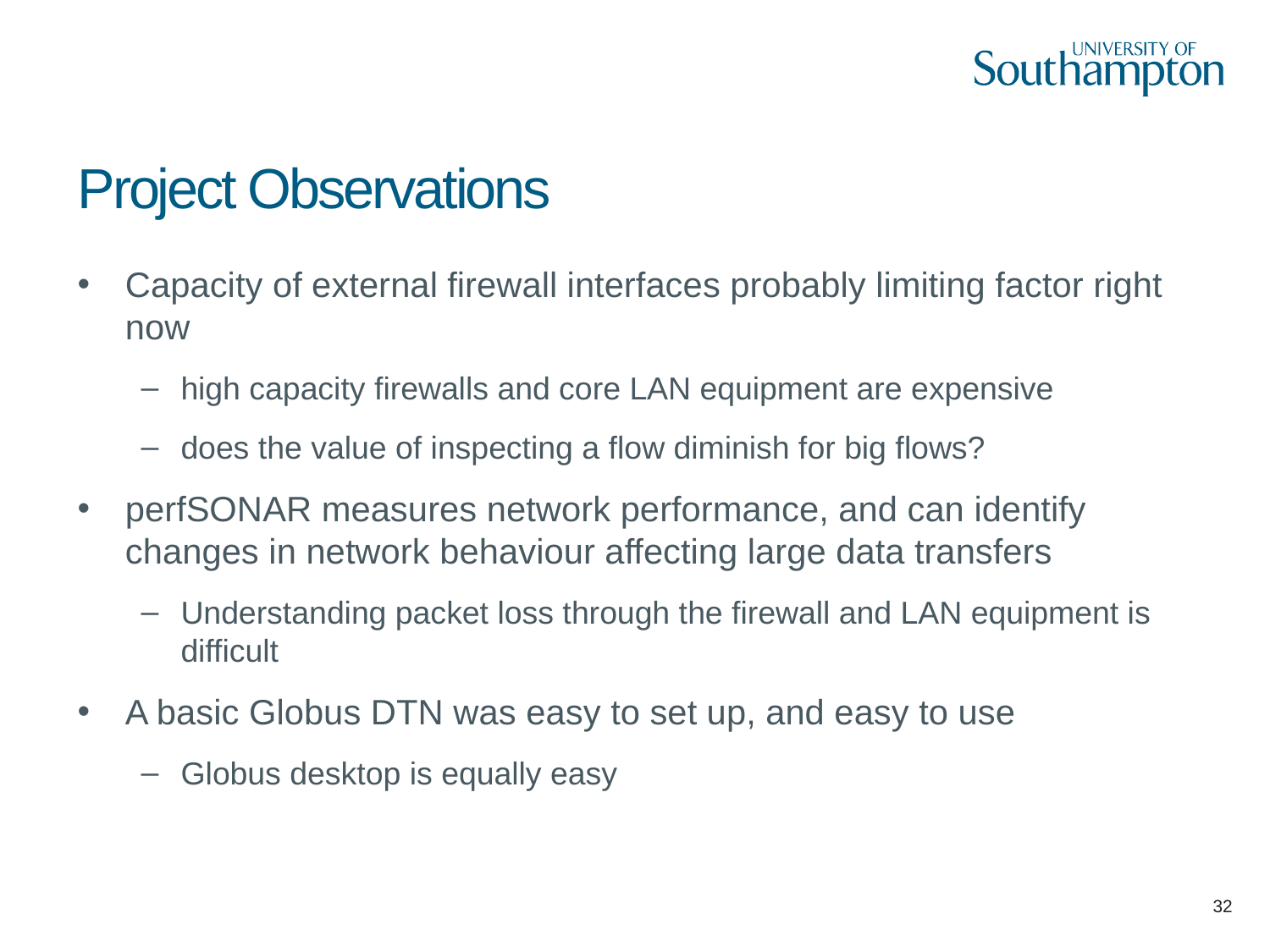

# Project Observations
Capacity of external firewall interfaces probably limiting factor right now
high capacity firewalls and core LAN equipment are expensive
does the value of inspecting a flow diminish for big flows?
perfSONAR measures network performance, and can identify changes in network behaviour affecting large data transfers
Understanding packet loss through the firewall and LAN equipment is difficult
A basic Globus DTN was easy to set up, and easy to use
Globus desktop is equally easy